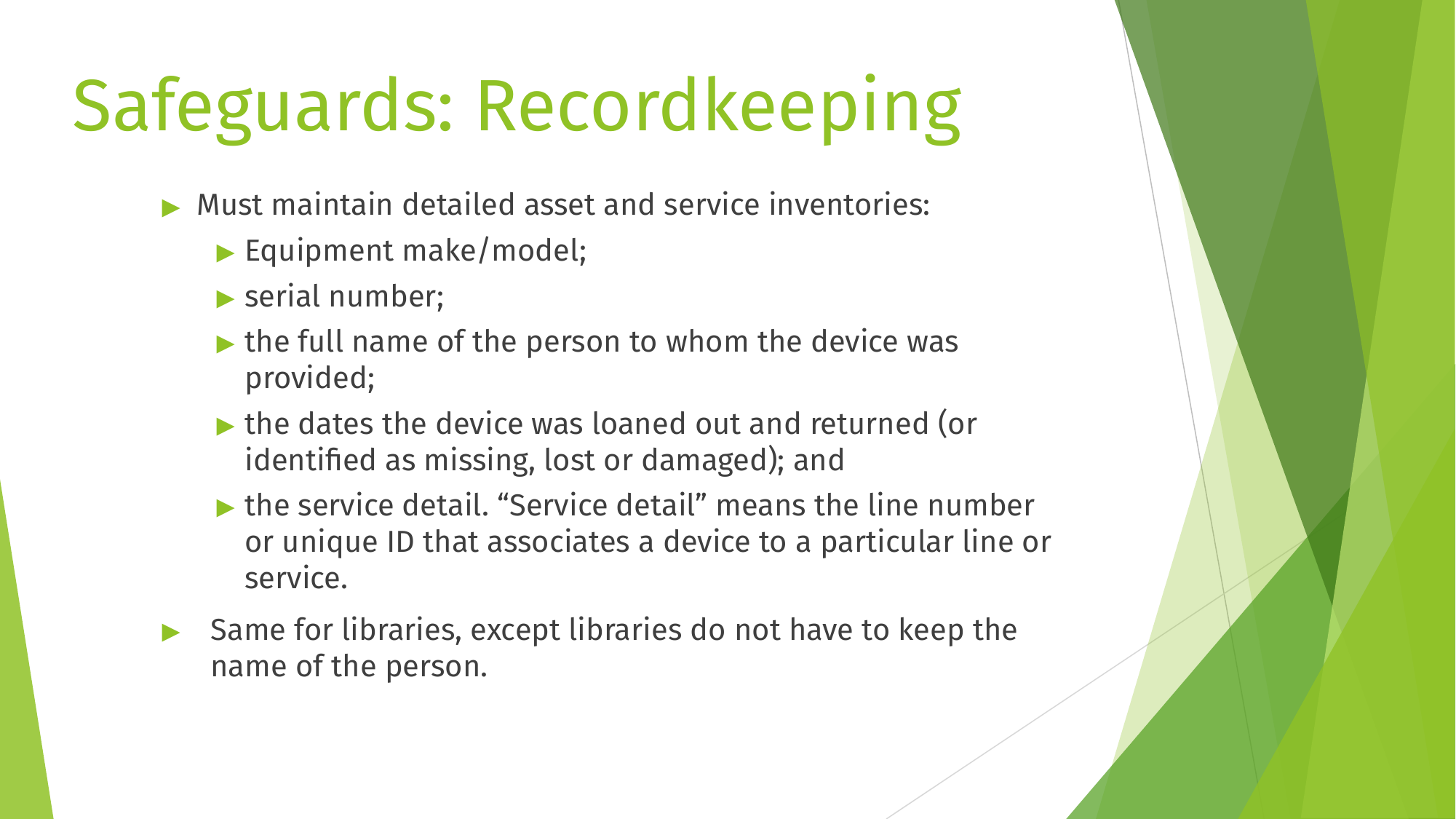

# Safeguards: Recordkeeping
Must maintain detailed asset and service inventories:
Equipment make/model;
serial number;
the full name of the person to whom the device was provided;
the dates the device was loaned out and returned (or identified as missing, lost or damaged); and
the service detail. “Service detail” means the line number or unique ID that associates a device to a particular line or service.
Same for libraries, except libraries do not have to keep the name of the person.